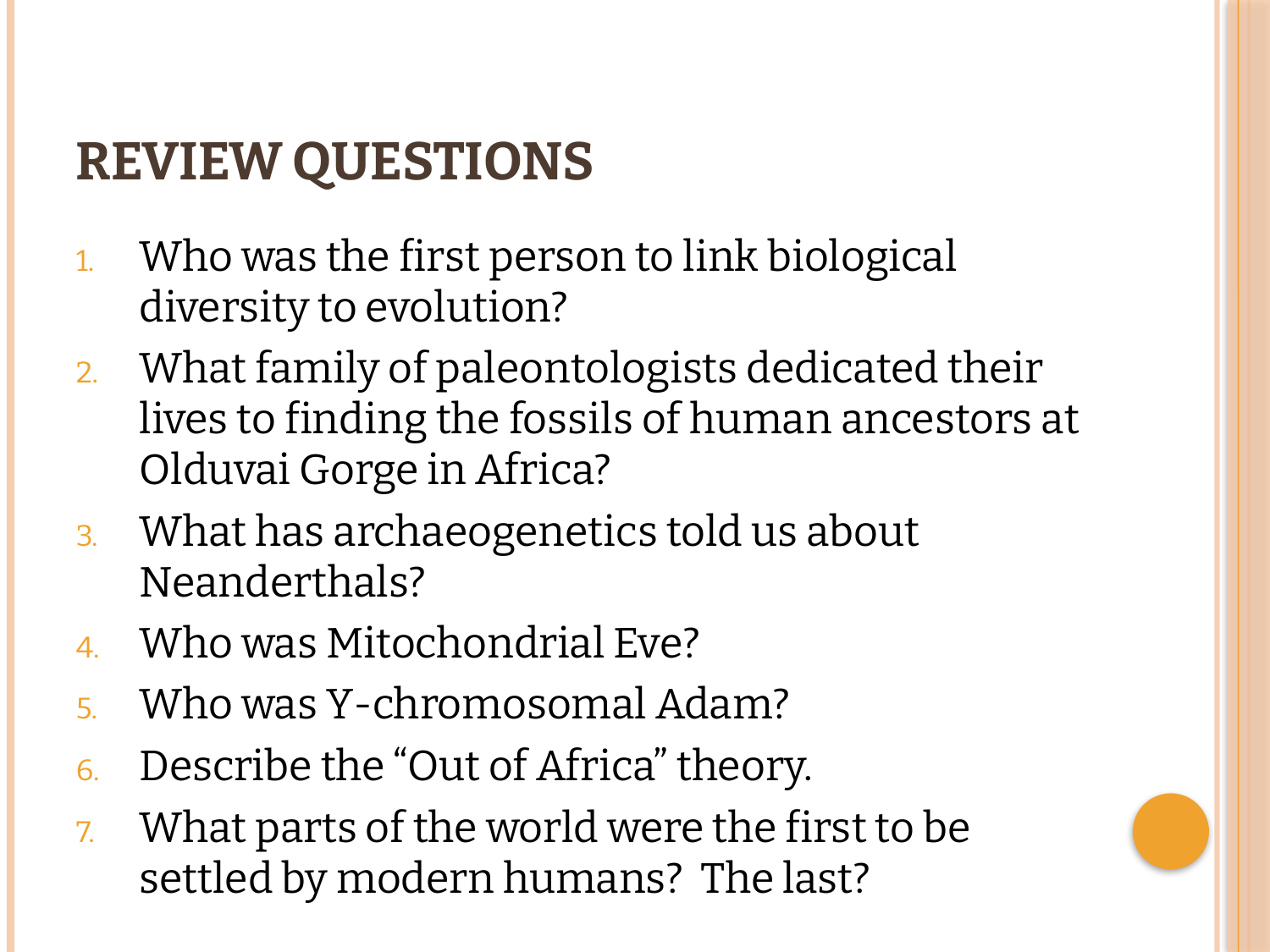

# Review Questions
Who was the first person to link biological diversity to evolution?
What family of paleontologists dedicated their lives to finding the fossils of human ancestors at Olduvai Gorge in Africa?
What has archaeogenetics told us about Neanderthals?
Who was Mitochondrial Eve?
Who was Y-chromosomal Adam?
Describe the “Out of Africa” theory.
What parts of the world were the first to be settled by modern humans?  The last?